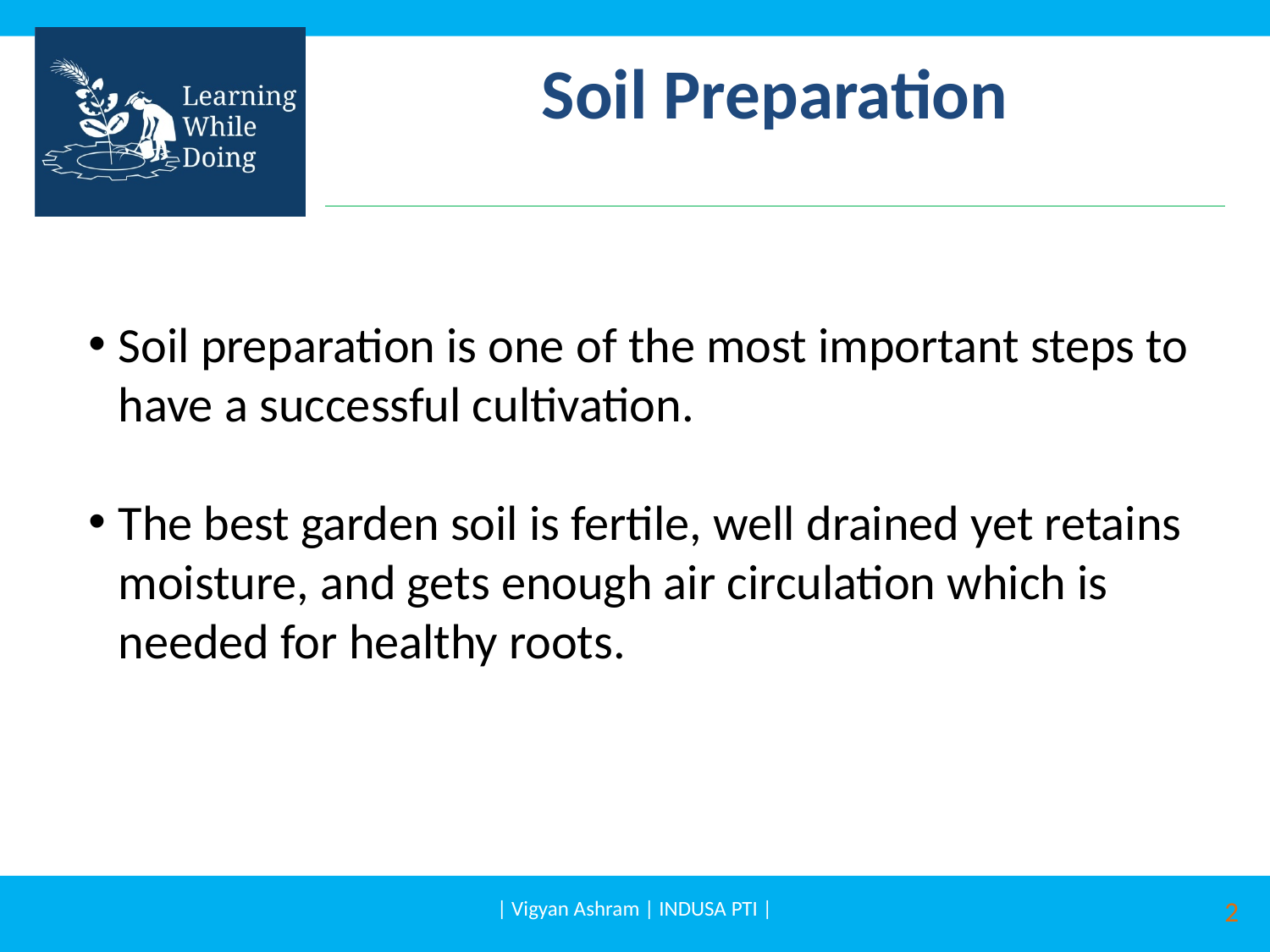

Soil Preparation
Soil preparation is one of the most important steps to have a successful cultivation.

The best garden soil is fertile, well drained yet retains moisture, and gets enough air circulation which is needed for healthy roots.

| Vigyan Ashram | INDUSA PTI |
2